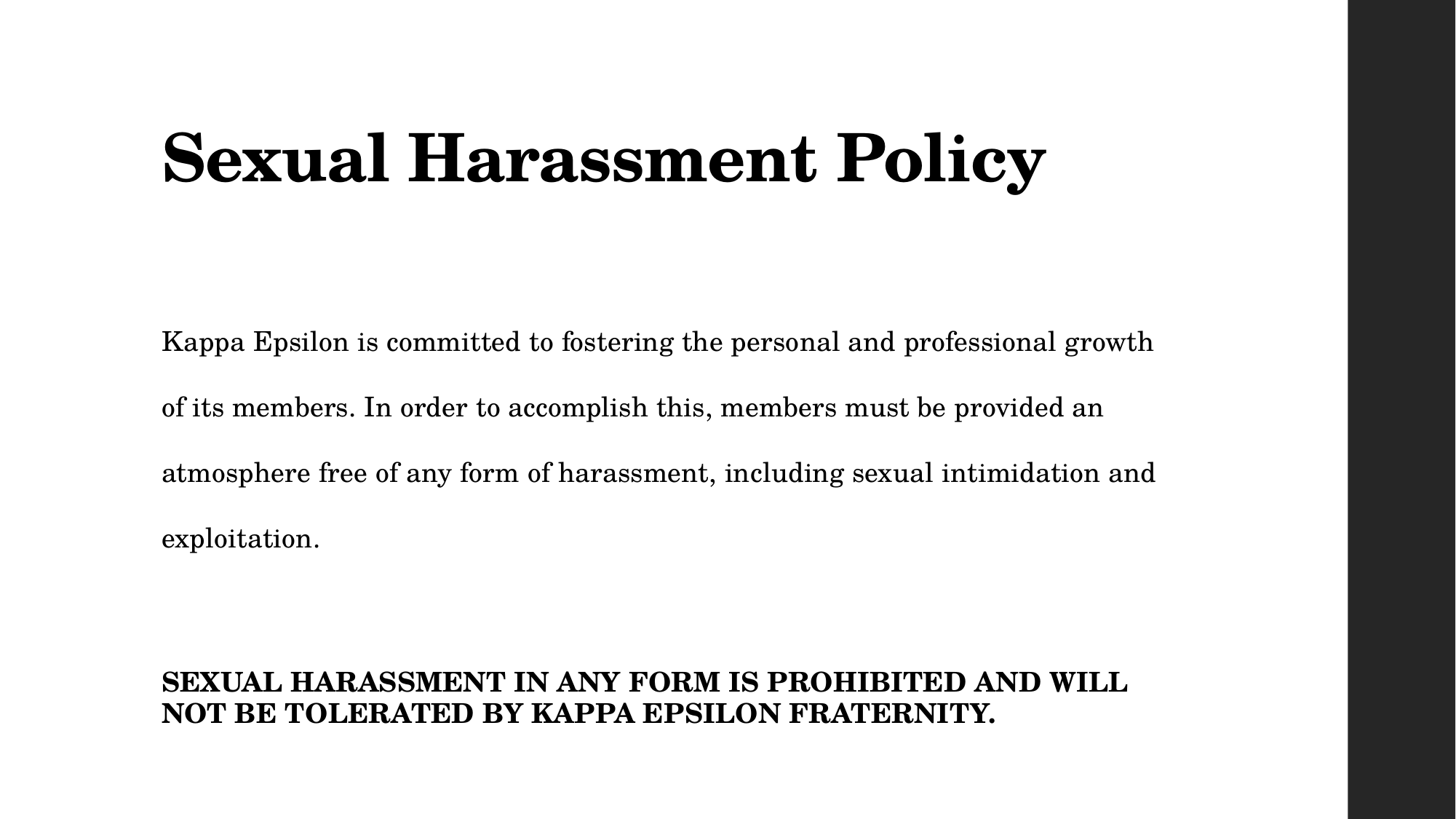

# Sexual Harassment Policy
Kappa Epsilon is committed to fostering the personal and professional growth of its members. In order to accomplish this, members must be provided an atmosphere free of any form of harassment, including sexual intimidation and exploitation.

SEXUAL HARASSMENT IN ANY FORM IS PROHIBITED AND WILL NOT BE TOLERATED BY KAPPA EPSILON FRATERNITY.